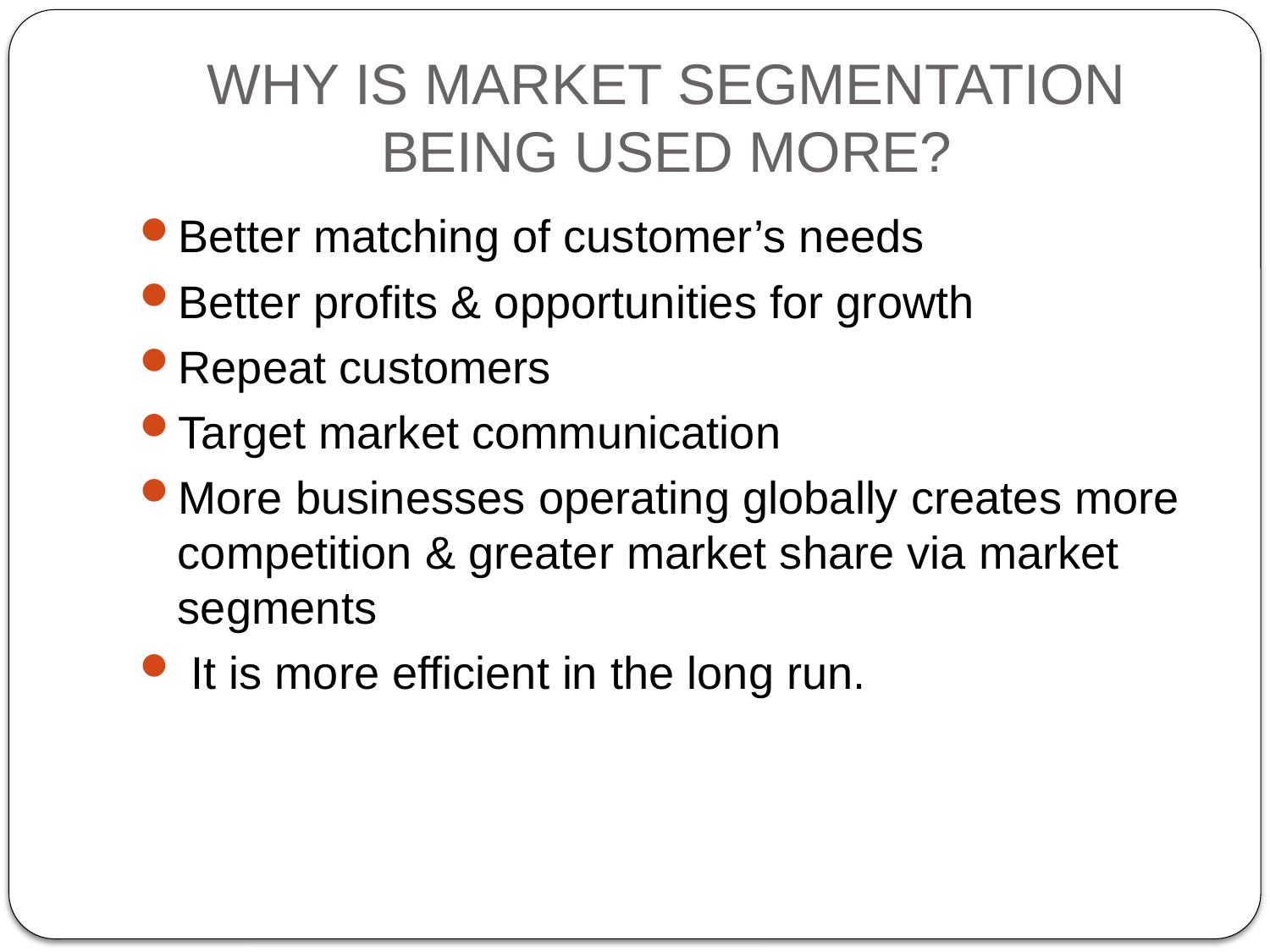

# WHY IS MARKET SEGMENTATION BEING USED MORE?
Better matching of customer’s needs
Better profits & opportunities for growth
Repeat customers
Target market communication
More businesses operating globally creates more competition & greater market share via market segments
 It is more efficient in the long run.